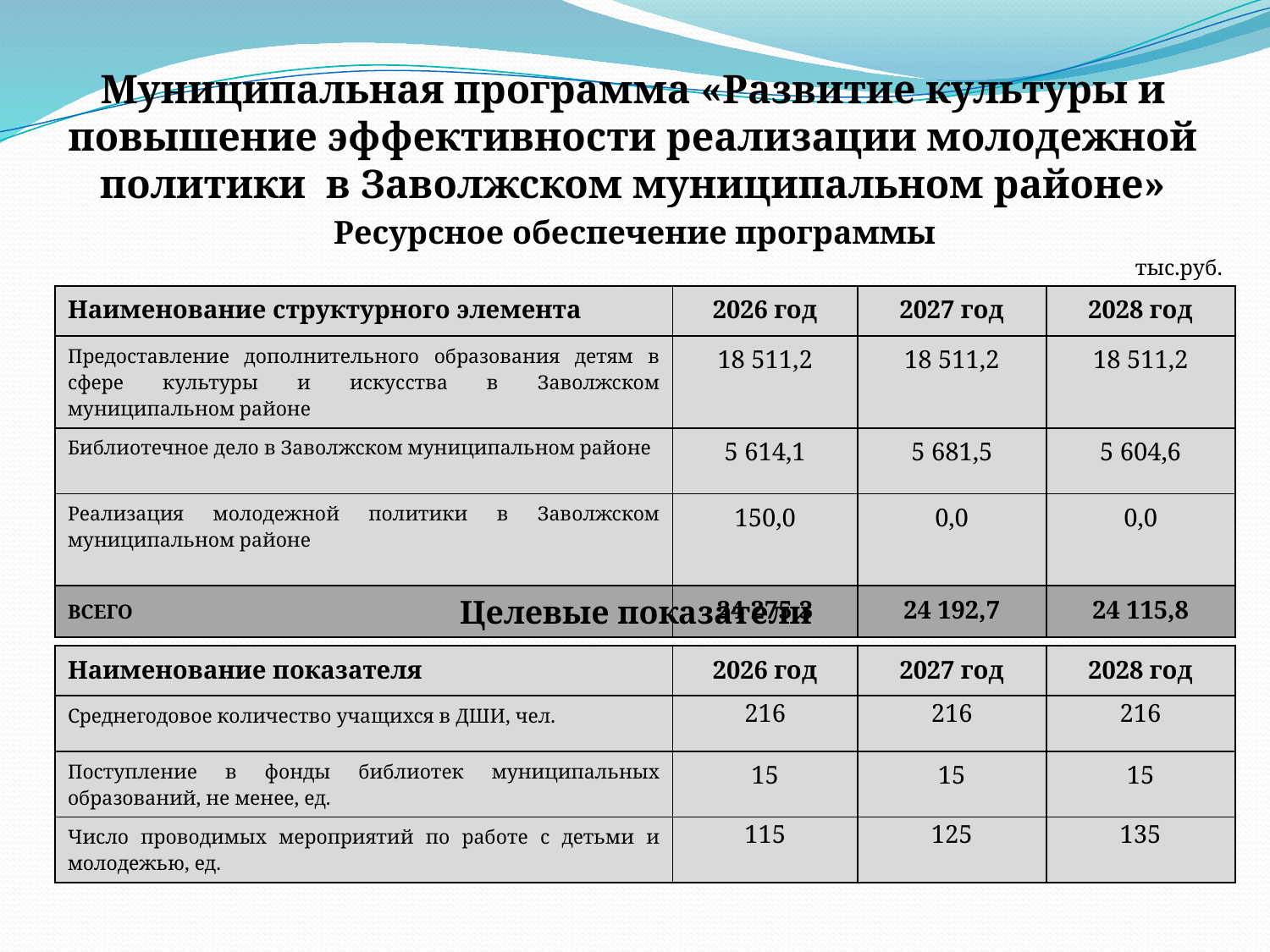

# Муниципальная программа «Развитие культуры и повышение эффективности реализации молодежной политики  в Заволжском муниципальном районе»
Ресурсное обеспечение программы
тыс.руб.

| Наименование структурного элемента | 2026 год | 2027 год | 2028 год |
| --- | --- | --- | --- |
| Предоставление дополнительного образования детям в сфере культуры и искусства в Заволжском муниципальном районе | 18 511,2 | 18 511,2 | 18 511,2 |
| Библиотечное дело в Заволжском муниципальном районе | 5 614,1 | 5 681,5 | 5 604,6 |
| Реализация молодежной политики в Заволжском муниципальном районе | 150,0 | 0,0 | 0,0 |
| ВСЕГО | 24 275,3 | 24 192,7 | 24 115,8 |
Целевые показатели
| Наименование показателя | 2026 год | 2027 год | 2028 год |
| --- | --- | --- | --- |
| Среднегодовое количество учащихся в ДШИ, чел. | 216 | 216 | 216 |
| Поступление в фонды библиотек муниципальных образований, не менее, ед. | 15 | 15 | 15 |
| Число проводимых мероприятий по работе с детьми и молодежью, ед. | 115 | 125 | 135 |